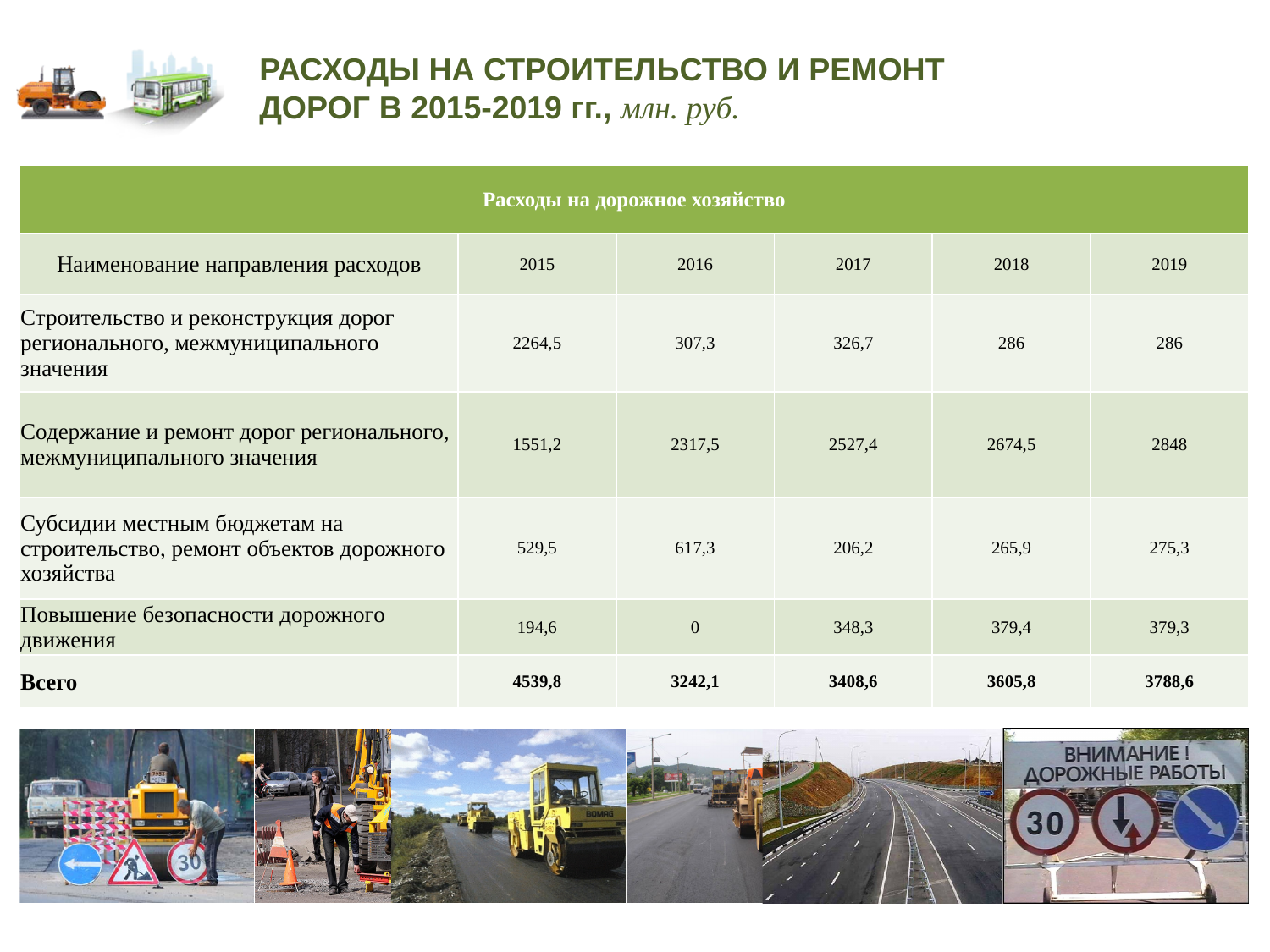

# РАСХОДЫ НА СТРОИТЕЛЬСТВО И РЕМОНТ ДОРОГ В 2015-2019 гг., млн. руб.

| Расходы на дорожное хозяйство |  |  |  |  |  |
| --- | --- | --- | --- | --- | --- |
| Наименование направления расходов | 2015 | 2016 | 2017 | 2018 | 2019 |
| Строительство и реконструкция дорог регионального, межмуниципального значения | 2264,5 | 307,3 | 326,7 | 286 | 286 |
| Содержание и ремонт дорог регионального, межмуниципального значения | 1551,2 | 2317,5 | 2527,4 | 2674,5 | 2848 |
| Субсидии местным бюджетам на строительство, ремонт объектов дорожного хозяйства | 529,5 | 617,3 | 206,2 | 265,9 | 275,3 |
| Повышение безопасности дорожного движения | 194,6 | 0 | 348,3 | 379,4 | 379,3 |
| Всего | 4539,8 | 3242,1 | 3408,6 | 3605,8 | 3788,6 |